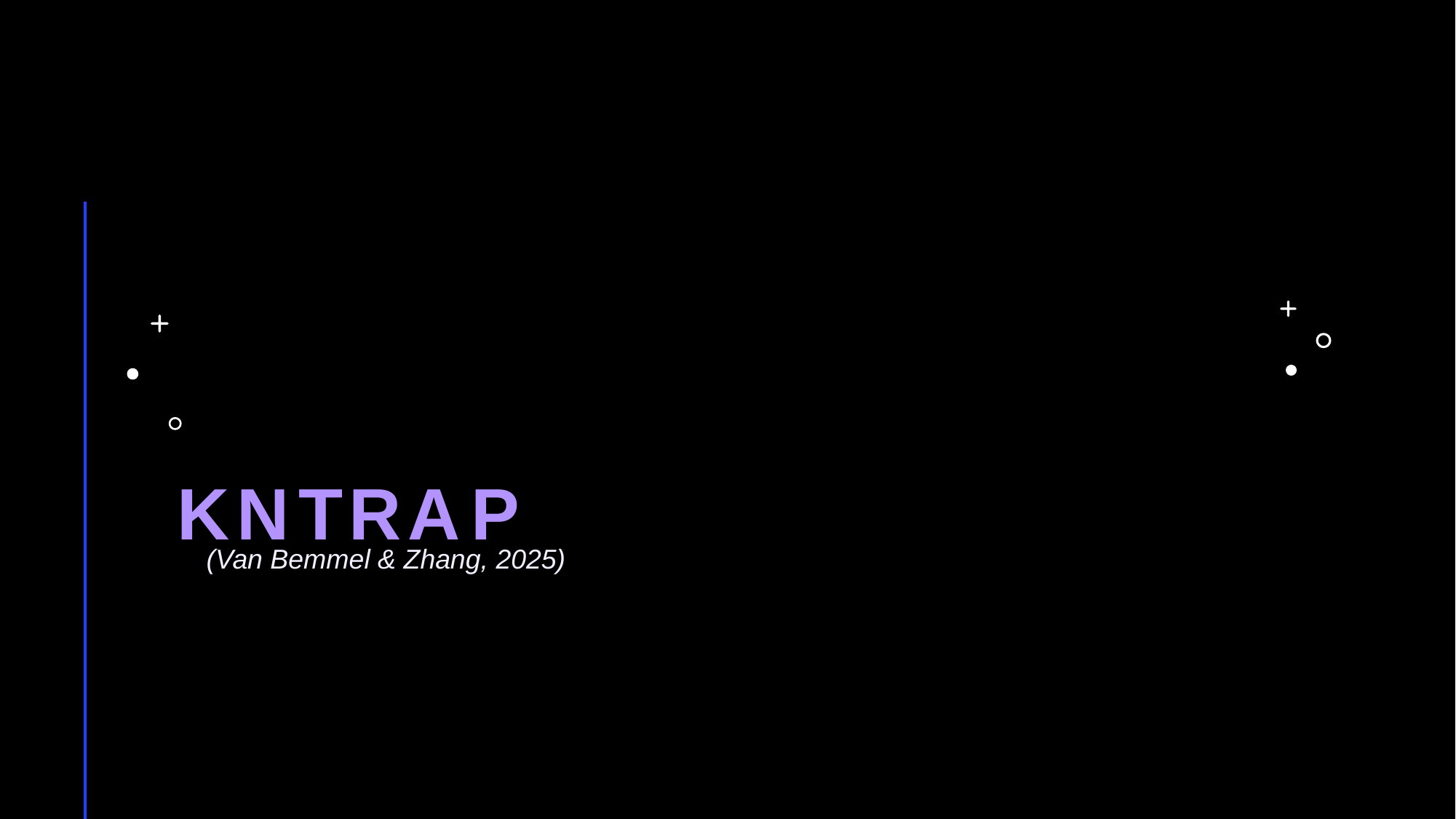

k
N
TRA
P
 (Van Bemmel & Zhang, 2025)